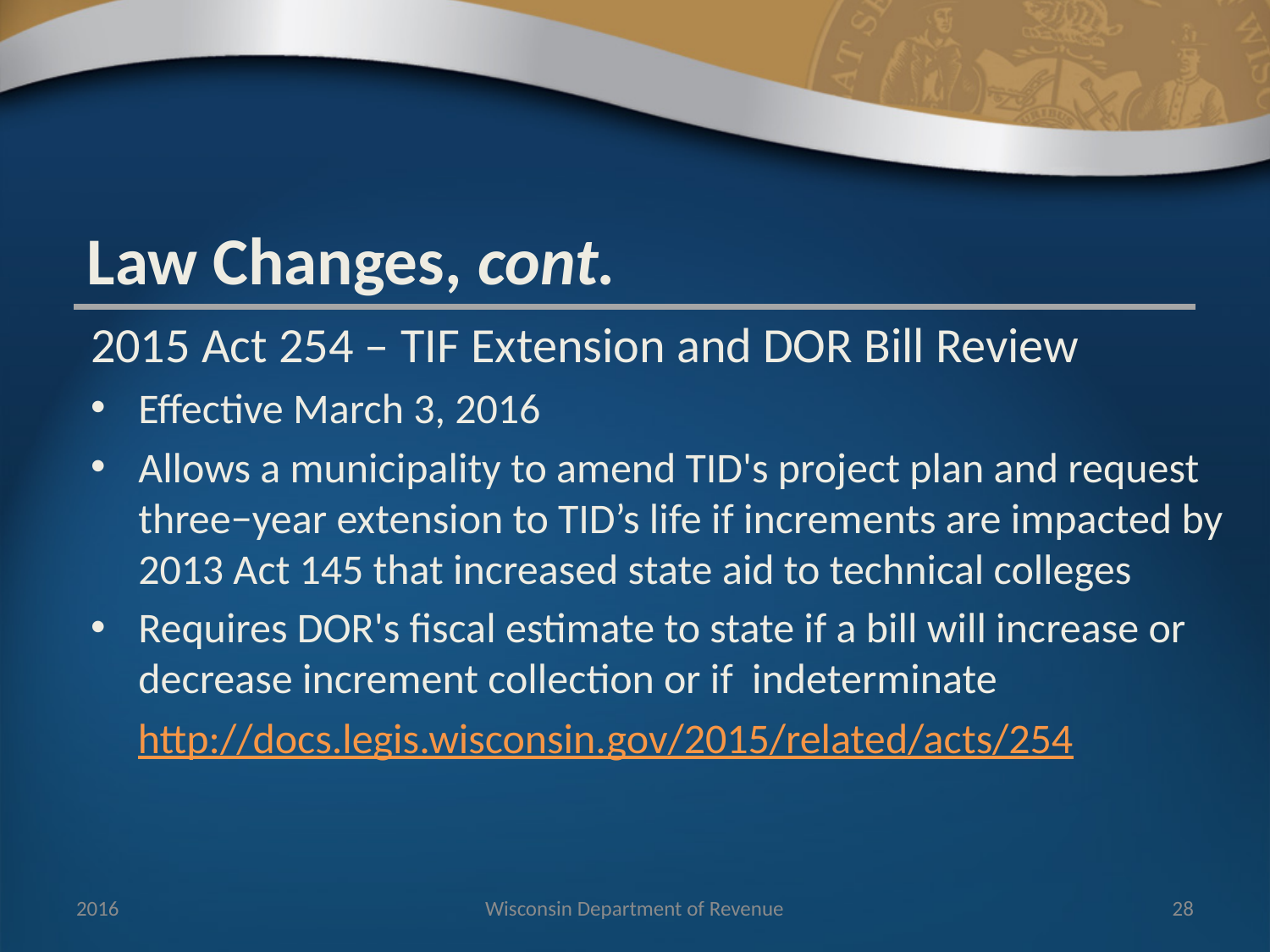

Law Changes, cont.
2015 Act 254 – TIF Extension and DOR Bill Review
Effective March 3, 2016
Allows a municipality to amend TID's project plan and request three−year extension to TID’s life if increments are impacted by 2013 Act 145 that increased state aid to technical colleges
Requires DOR's fiscal estimate to state if a bill will increase or decrease increment collection or if  indeterminate
http://docs.legis.wisconsin.gov/2015/related/acts/254
2016
Wisconsin Department of Revenue
28